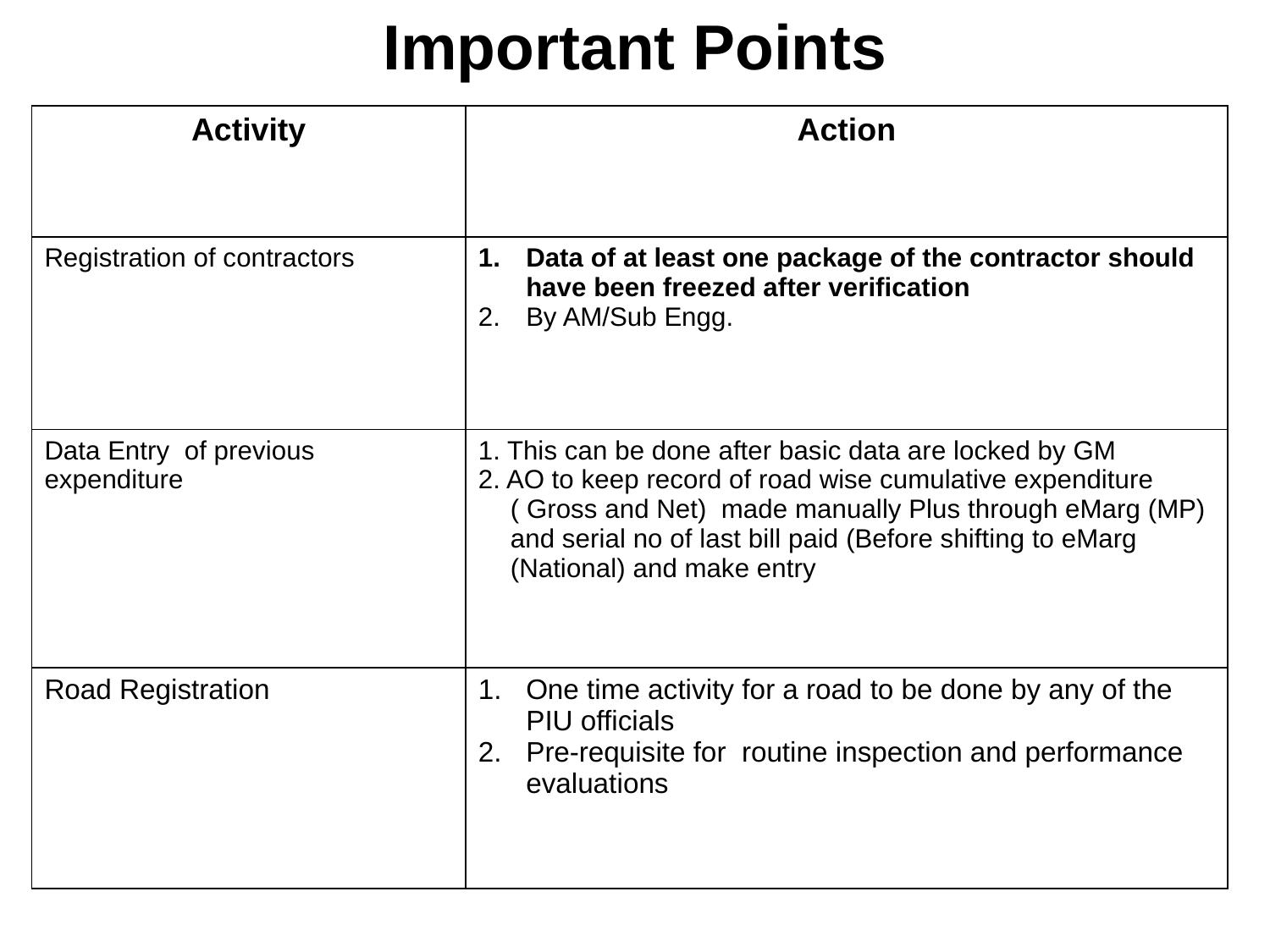

Important Points
| Activity | Action |
| --- | --- |
| Registration of contractors | Data of at least one package of the contractor should have been freezed after verification By AM/Sub Engg. |
| Data Entry of previous expenditure | 1. This can be done after basic data are locked by GM 2. AO to keep record of road wise cumulative expenditure ( Gross and Net) made manually Plus through eMarg (MP) and serial no of last bill paid (Before shifting to eMarg (National) and make entry |
| Road Registration | One time activity for a road to be done by any of the PIU officials Pre-requisite for routine inspection and performance evaluations |